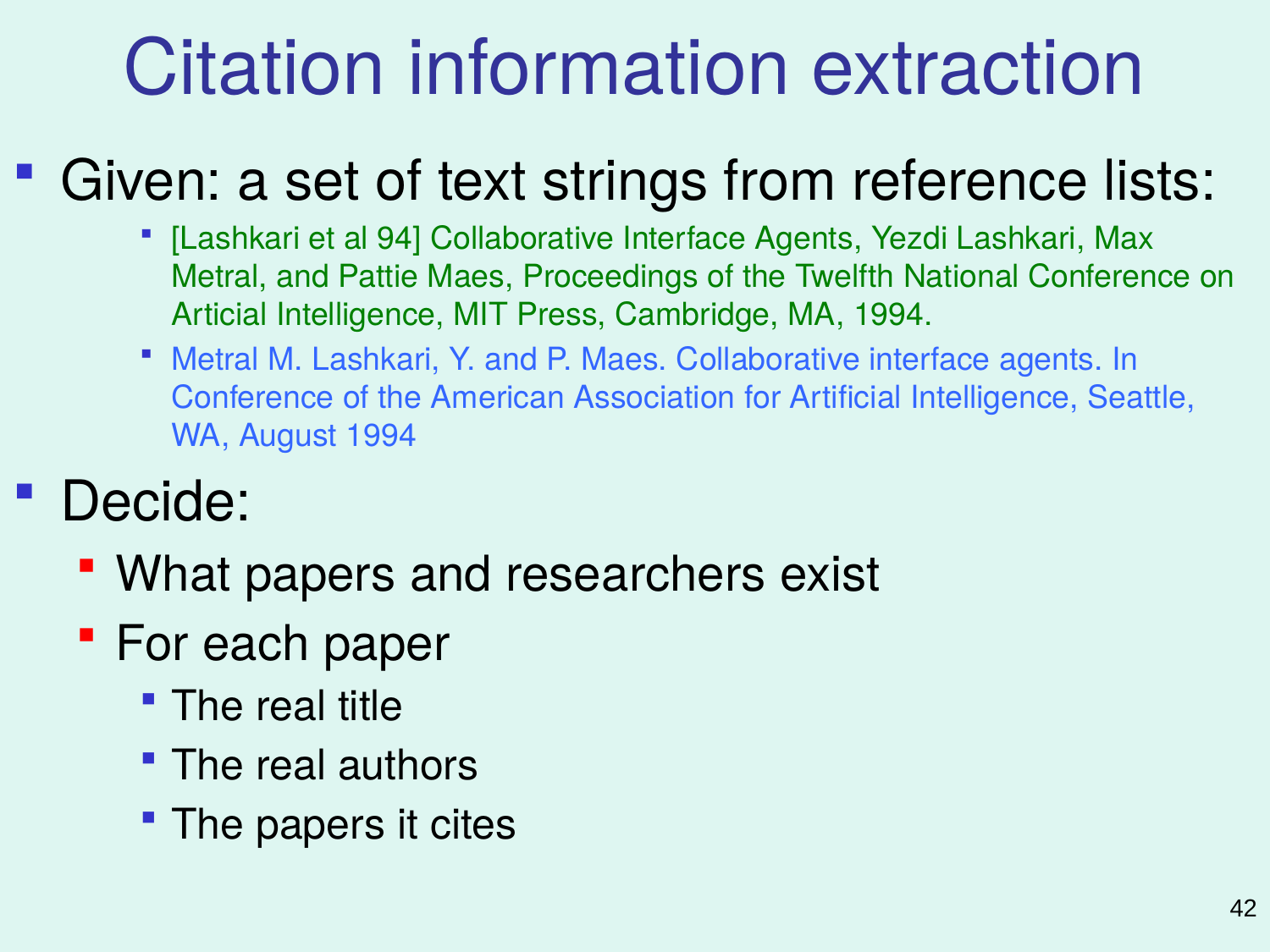

# Citation information extraction
Given: a set of text strings from reference lists:
[Lashkari et al 94] Collaborative Interface Agents, Yezdi Lashkari, Max Metral, and Pattie Maes, Proceedings of the Twelfth National Conference on Articial Intelligence, MIT Press, Cambridge, MA, 1994.
Metral M. Lashkari, Y. and P. Maes. Collaborative interface agents. In Conference of the American Association for Artificial Intelligence, Seattle, WA, August 1994
Decide:
What papers and researchers exist
For each paper
The real title
The real authors
The papers it cites

42